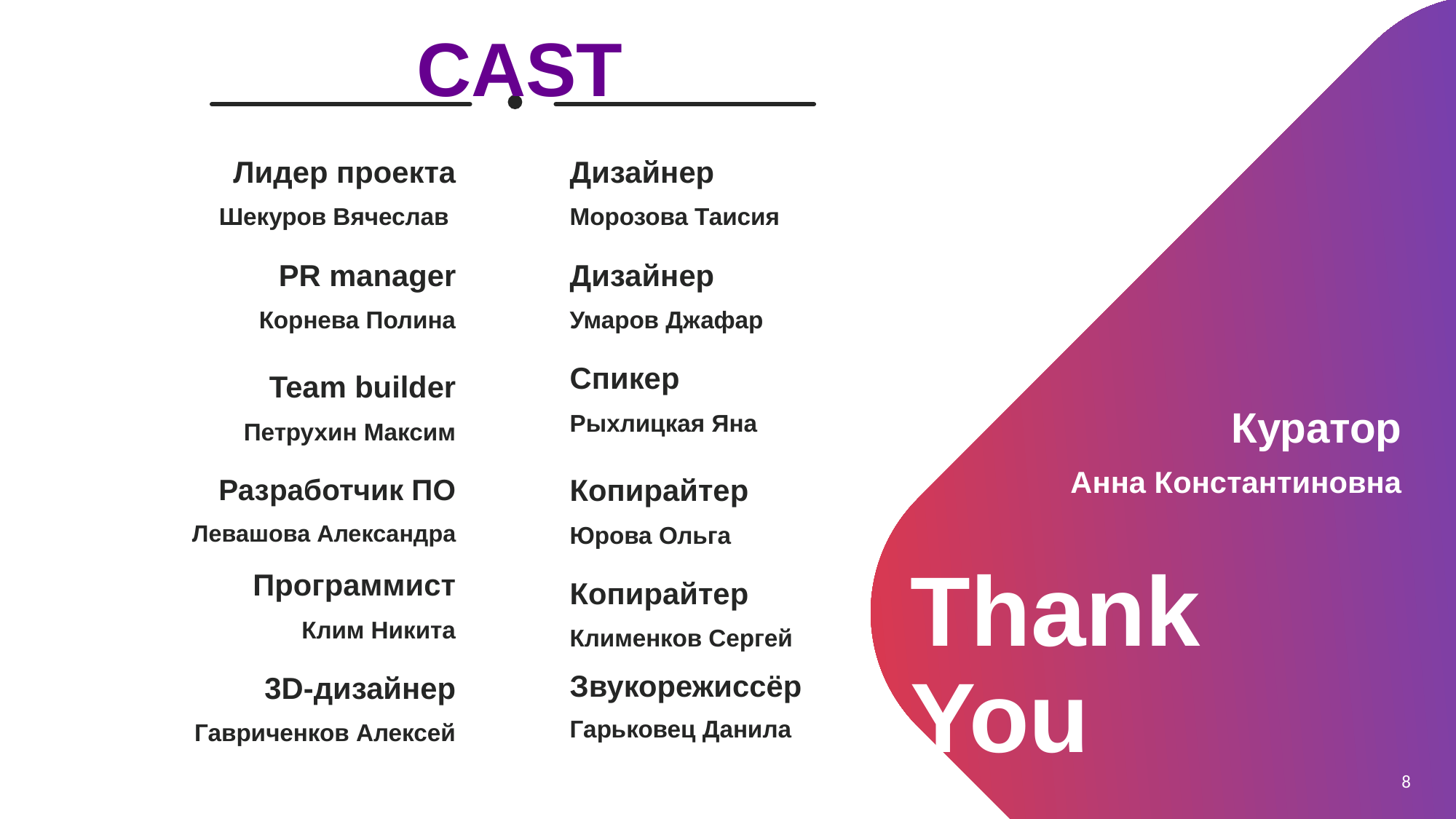

CAST

Лидер проекта
Шекуров Вячеслав
Дизайнер
Морозова Таисия

PR manager
Корнева Полина
Дизайнер
Умаров Джафар
Спикер
Рыхлицкая Яна
Team builder
Петрухин Максим
Куратор
Анна Константиновна
Разработчик ПО
Левашова Александра
Копирайтер
Юрова Ольга
Thank You
Программист
Клим Никита
Копирайтер
Клименков Сергей
3D-дизайнер
Гавриченков Алексей
Звукорежиссёр
Гарьковец Данила
8